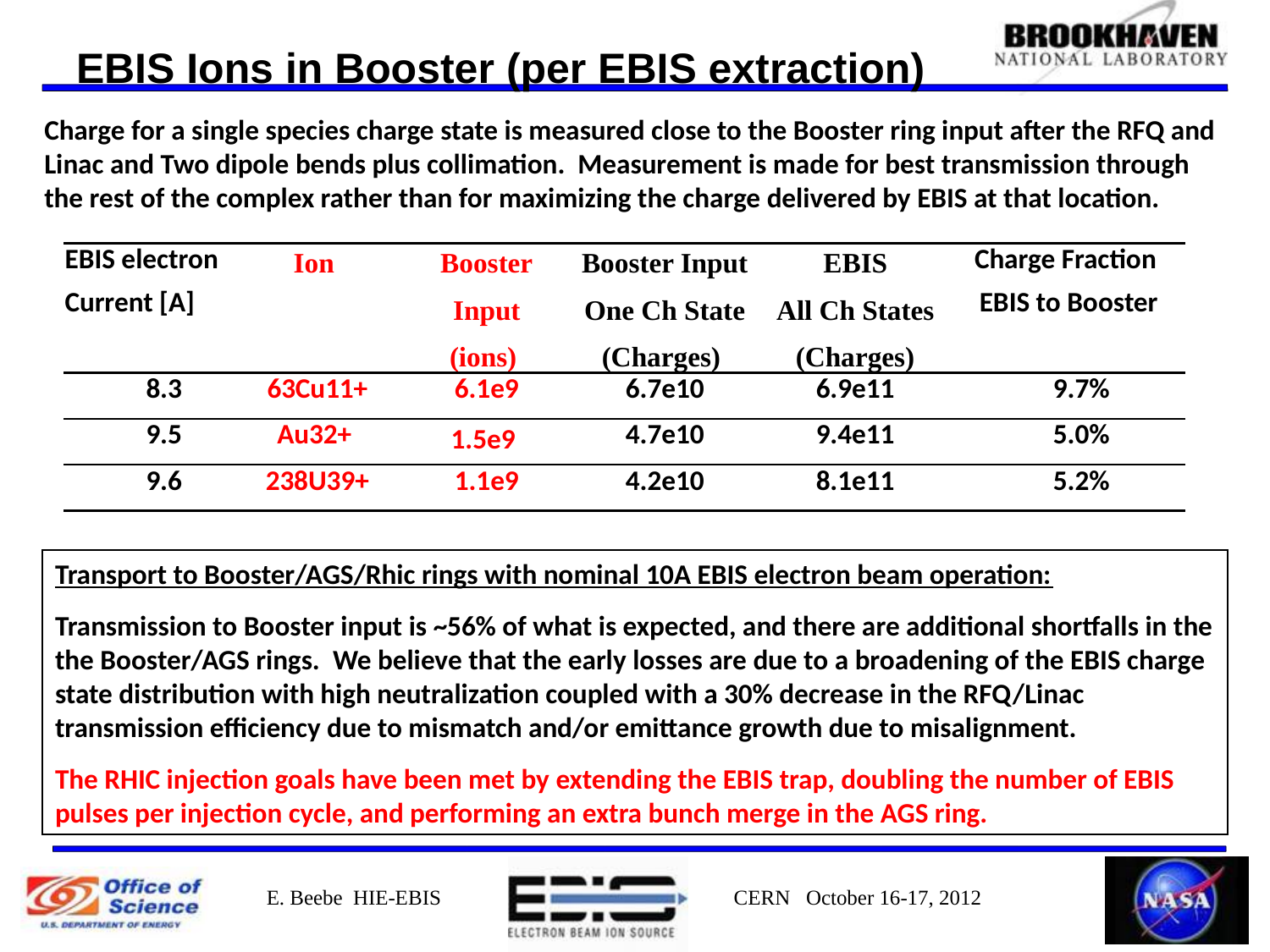

# EBIS Ions in Booster (per EBIS extraction)
Charge for a single species charge state is measured close to the Booster ring input after the RFQ and Linac and Two dipole bends plus collimation.  Measurement is made for best transmission through the rest of the complex rather than for maximizing the charge delivered by EBIS at that location.
| EBIS electron Current [A] | Ion | Booster Input (ions) | Booster Input One Ch State (Charges) | EBIS All Ch States (Charges) | Charge Fraction EBIS to Booster |
| --- | --- | --- | --- | --- | --- |
| 8.3 | 63Cu11+ | 6.1e9 | 6.7e10 | 6.9e11 | 9.7% |
| 9.5 | Au32+ | 1.5e9 | 4.7e10 | 9.4e11 | 5.0% |
| 9.6 | 238U39+ | 1.1e9 | 4.2e10 | 8.1e11 | 5.2% |
Transport to Booster/AGS/Rhic rings with nominal 10A EBIS electron beam operation:
Transmission to Booster input is ~56% of what is expected, and there are additional shortfalls in the the Booster/AGS rings.  We believe that the early losses are due to a broadening of the EBIS charge state distribution with high neutralization coupled with a 30% decrease in the RFQ/Linac transmission efficiency due to mismatch and/or emittance growth due to misalignment.
The RHIC injection goals have been met by extending the EBIS trap, doubling the number of EBIS pulses per injection cycle, and performing an extra bunch merge in the AGS ring.